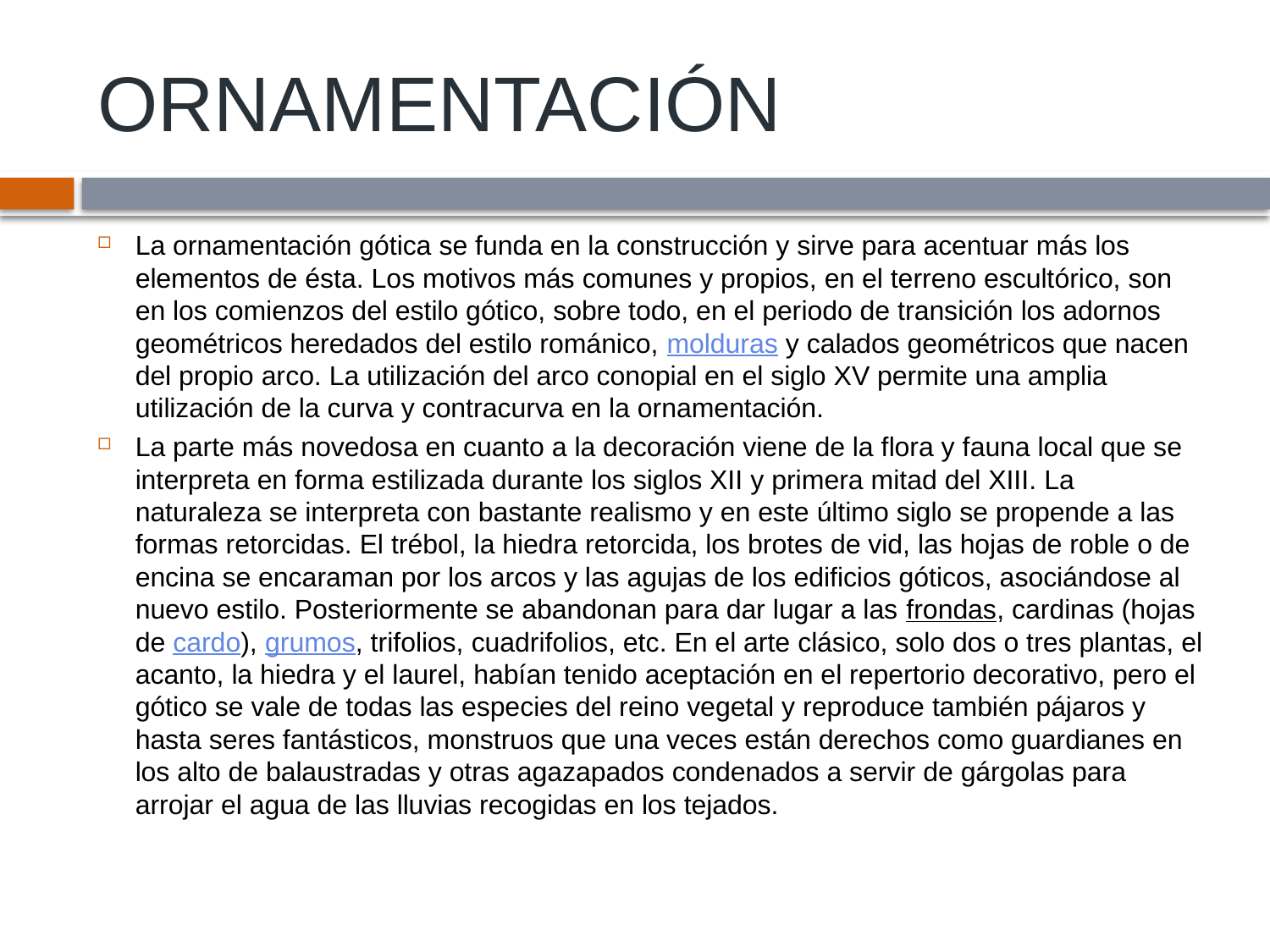

# ORNAMENTACIÓN
La ornamentación gótica se funda en la construcción y sirve para acentuar más los elementos de ésta. Los motivos más comunes y propios, en el terreno escultórico, son en los comienzos del estilo gótico, sobre todo, en el periodo de transición los adornos geométricos heredados del estilo románico, molduras y calados geométricos que nacen del propio arco. La utilización del arco conopial en el siglo XV permite una amplia utilización de la curva y contracurva en la ornamentación.
La parte más novedosa en cuanto a la decoración viene de la flora y fauna local que se interpreta en forma estilizada durante los siglos XII y primera mitad del XIII. La naturaleza se interpreta con bastante realismo y en este último siglo se propende a las formas retorcidas. El trébol, la hiedra retorcida, los brotes de vid, las hojas de roble o de encina se encaraman por los arcos y las agujas de los edificios góticos, asociándose al nuevo estilo. Posteriormente se abandonan para dar lugar a las frondas, cardinas (hojas de cardo), grumos, trifolios, cuadrifolios, etc. En el arte clásico, solo dos o tres plantas, el acanto, la hiedra y el laurel, habían tenido aceptación en el repertorio decorativo, pero el gótico se vale de todas las especies del reino vegetal y reproduce también pájaros y hasta seres fantásticos, monstruos que una veces están derechos como guardianes en los alto de balaustradas y otras agazapados condenados a servir de gárgolas para arrojar el agua de las lluvias recogidas en los tejados.